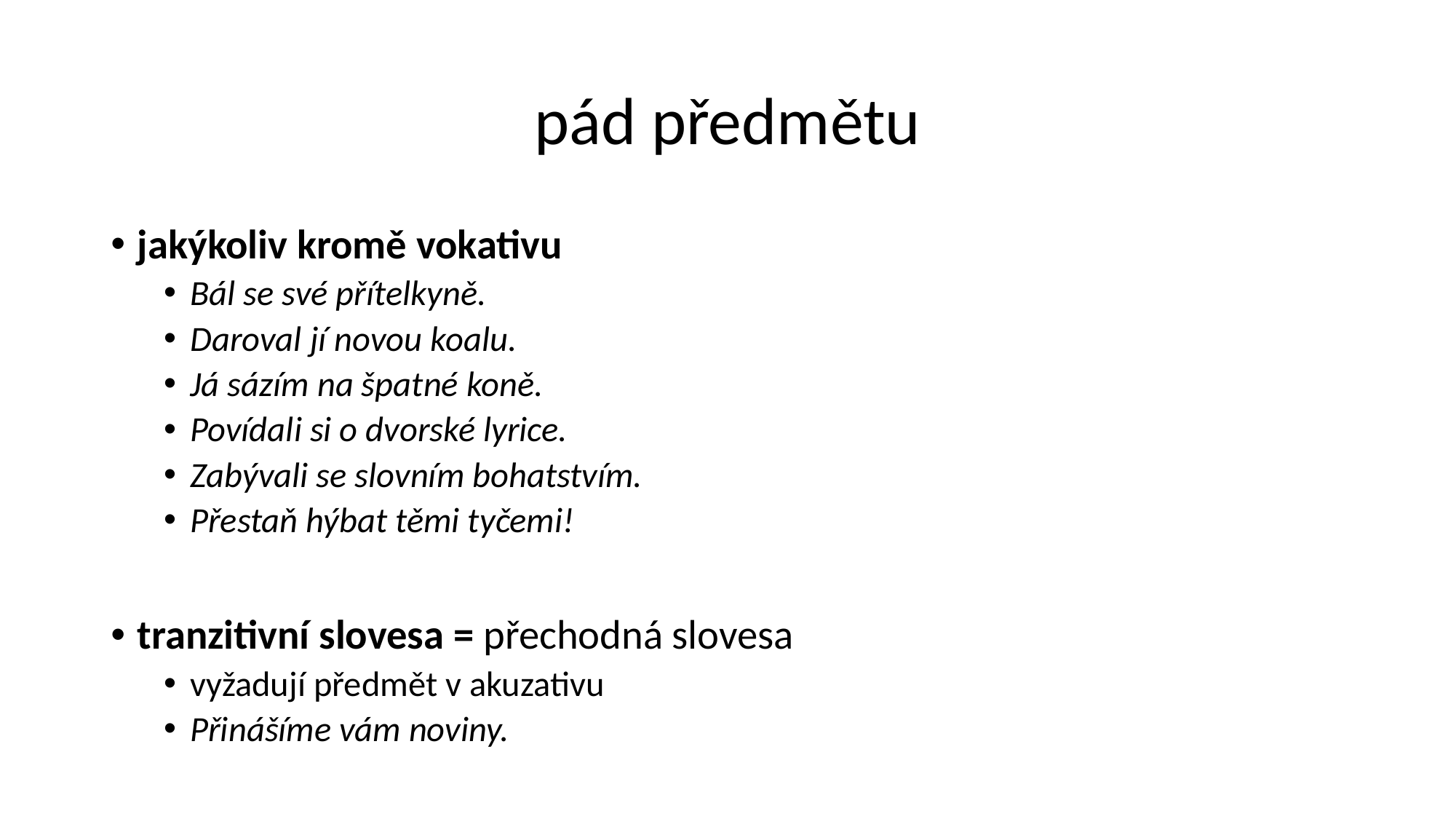

# pád předmětu
jakýkoliv kromě vokativu
Bál se své přítelkyně.
Daroval jí novou koalu.
Já sázím na špatné koně.
Povídali si o dvorské lyrice.
Zabývali se slovním bohatstvím.
Přestaň hýbat těmi tyčemi!

tranzitivní slovesa = přechodná slovesa
vyžadují předmět v akuzativu
Přinášíme vám noviny.